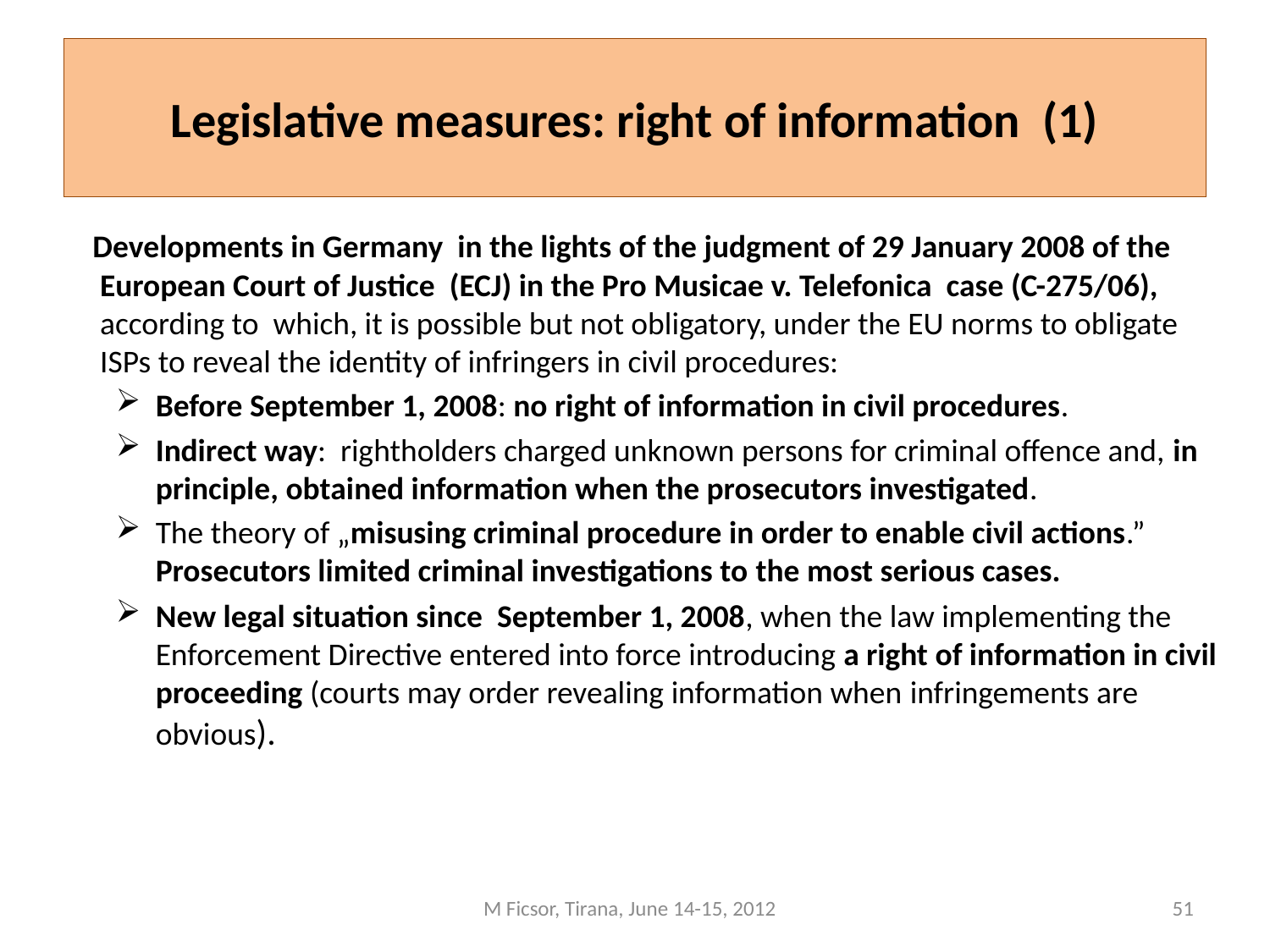

# Legislative measures: right of information  (1)
     Developments in Germany  in the lights of the judgment of 29 January 2008 of the European Court of Justice  (ECJ) in the Pro Musicae v. Telefonica  case (C-275/06), according to  which, it is possible but not obligatory, under the EU norms to obligate ISPs to reveal the identity of infringers in civil procedures:
Before September 1, 2008: no right of information in civil procedures.
Indirect way:  rightholders charged unknown persons for criminal offence and, in principle, obtained information when the prosecutors investigated.
The theory of „misusing criminal procedure in order to enable civil actions.” Prosecutors limited criminal investigations to the most serious cases.
New legal situation since  September 1, 2008, when the law implementing the Enforcement Directive entered into force introducing a right of information in civil proceeding (courts may order revealing information when infringements are obvious).

M Ficsor, Tirana, June 14-15, 2012
51